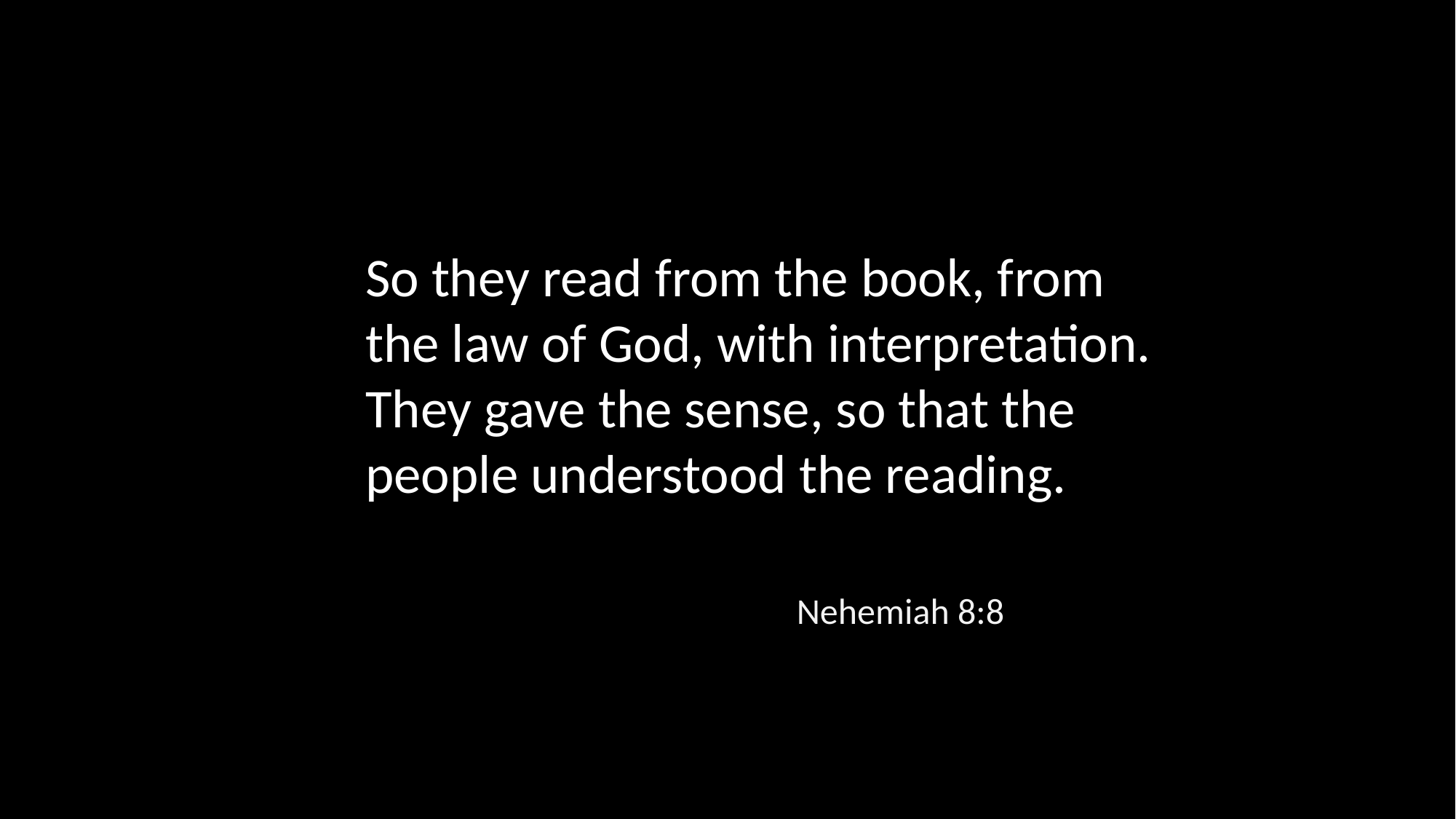

So they read from the book, from the law of God, with interpretation. They gave the sense, so that the people understood the reading.
Nehemiah 8:8